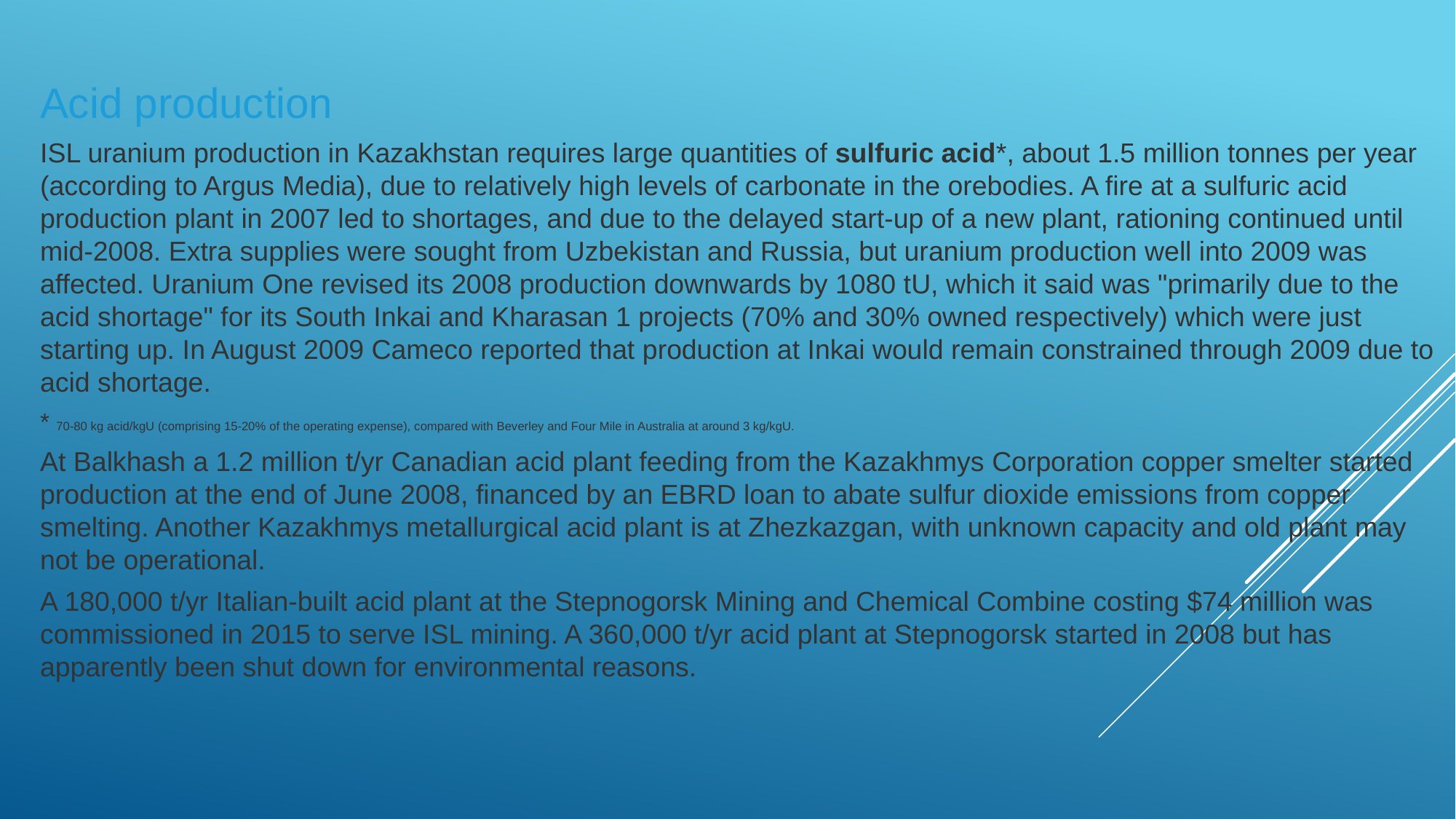

Acid production
ISL uranium production in Kazakhstan requires large quantities of sulfuric acid*, about 1.5 million tonnes per year (according to Argus Media), due to relatively high levels of carbonate in the orebodies. A fire at a sulfuric acid production plant in 2007 led to shortages, and due to the delayed start-up of a new plant, rationing continued until mid-2008. Extra supplies were sought from Uzbekistan and Russia, but uranium production well into 2009 was affected. Uranium One revised its 2008 production downwards by 1080 tU, which it said was "primarily due to the acid shortage" for its South Inkai and Kharasan 1 projects (70% and 30% owned respectively) which were just starting up. In August 2009 Cameco reported that production at Inkai would remain constrained through 2009 due to acid shortage.
* 70-80 kg acid/kgU (comprising 15-20% of the operating expense), compared with Beverley and Four Mile in Australia at around 3 kg/kgU.
At Balkhash a 1.2 million t/yr Canadian acid plant feeding from the Kazakhmys Corporation copper smelter started production at the end of June 2008, financed by an EBRD loan to abate sulfur dioxide emissions from copper smelting. Another Kazakhmys metallurgical acid plant is at Zhezkazgan, with unknown capacity and old plant may not be operational.
A 180,000 t/yr Italian-built acid plant at the Stepnogorsk Mining and Chemical Combine costing $74 million was commissioned in 2015 to serve ISL mining. A 360,000 t/yr acid plant at Stepnogorsk started in 2008 but has apparently been shut down for environmental reasons.